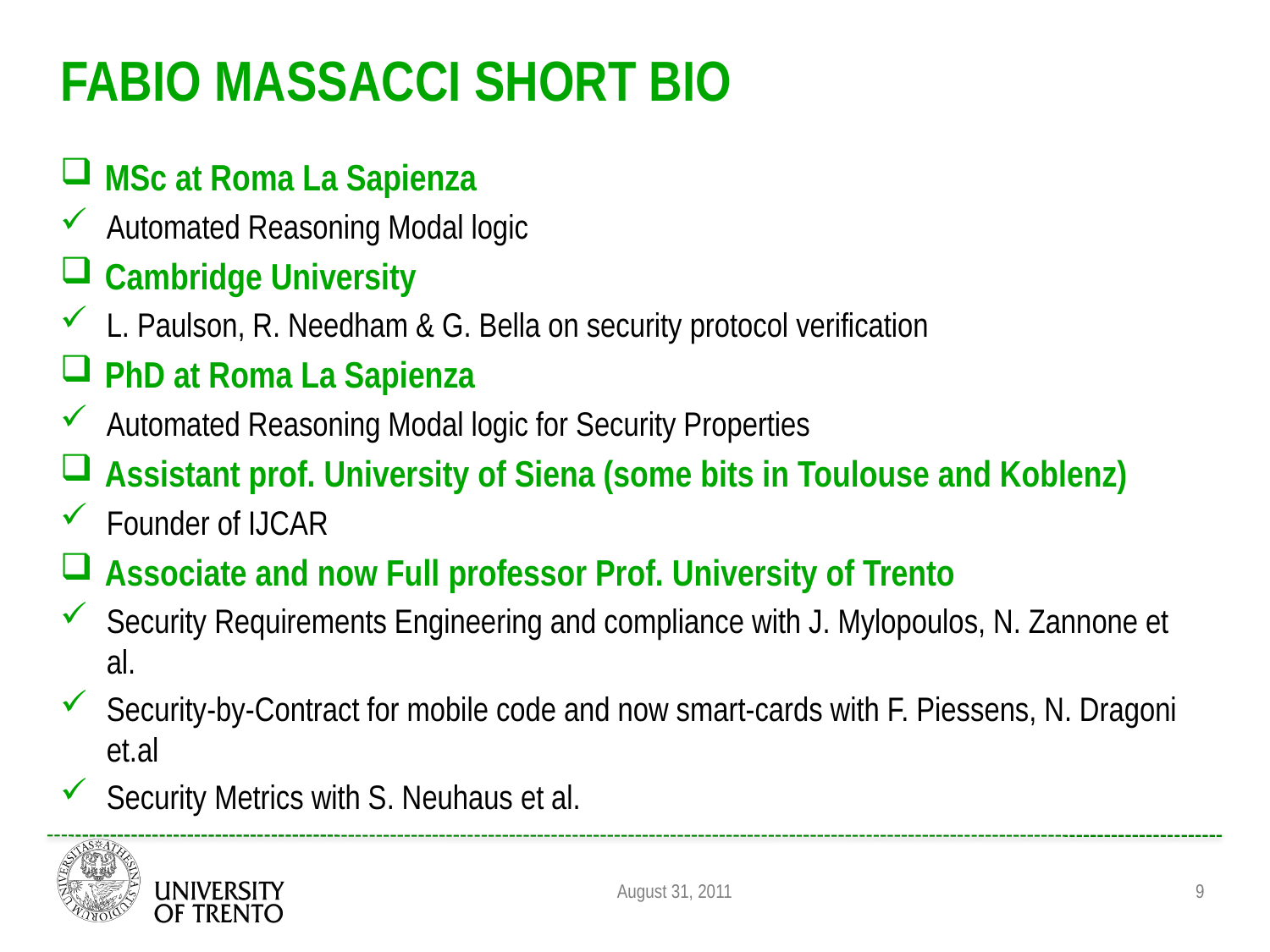

# Fabio Massacci short bio
MSc at Roma La Sapienza
Automated Reasoning Modal logic
Cambridge University
L. Paulson, R. Needham & G. Bella on security protocol verification
PhD at Roma La Sapienza
Automated Reasoning Modal logic for Security Properties
Assistant prof. University of Siena (some bits in Toulouse and Koblenz)
Founder of IJCAR
Associate and now Full professor Prof. University of Trento
Security Requirements Engineering and compliance with J. Mylopoulos, N. Zannone et al.
Security-by-Contract for mobile code and now smart-cards with F. Piessens, N. Dragoni et.al
Security Metrics with S. Neuhaus et al.
August 31, 2011
9